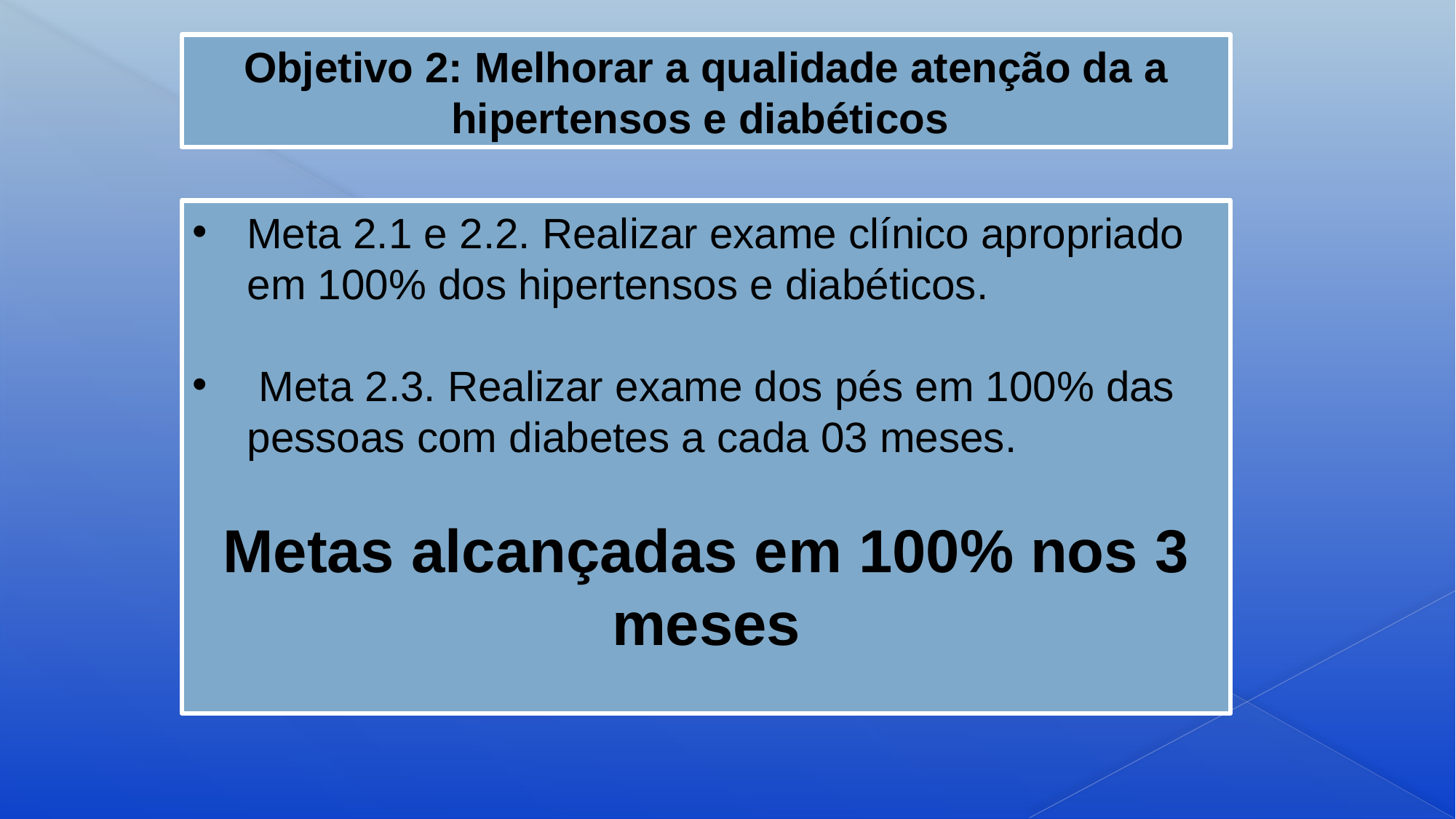

Objetivo 2: Melhorar a qualidade atenção da a hipertensos e diabéticos
Meta 2.1 e 2.2. Realizar exame clínico apropriado em 100% dos hipertensos e diabéticos.

 Meta 2.3. Realizar exame dos pés em 100% das pessoas com diabetes a cada 03 meses.

Metas alcançadas em 100% nos 3 meses